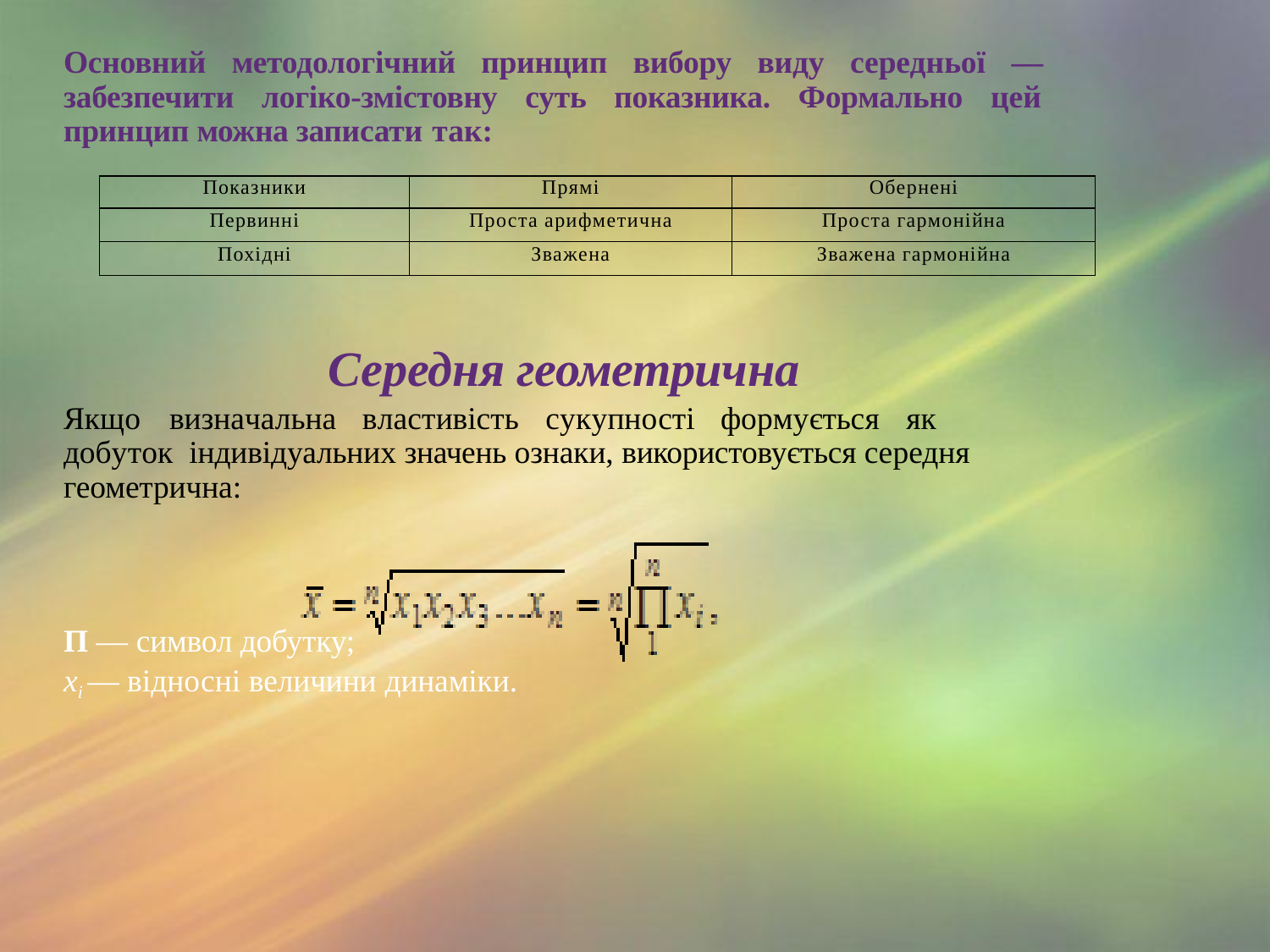

# Основний методологічний принцип вибору виду середньої —  забезпечити логіко-змістовну суть показника. Формально цей  принцип можна записати так:
| Показники | Прямі | Обернені |
| --- | --- | --- |
| Первинні | Проста арифметична | Проста гармонійна |
| Похідні | Зважена | Зважена гармонійна |
Середня геометрична
Якщо	визначальна	властивість	сукупності	формується	як	добуток  індивідуальних значень ознаки, використовується середня геометрична:

П — символ добутку;
xі — відносні величини динаміки.